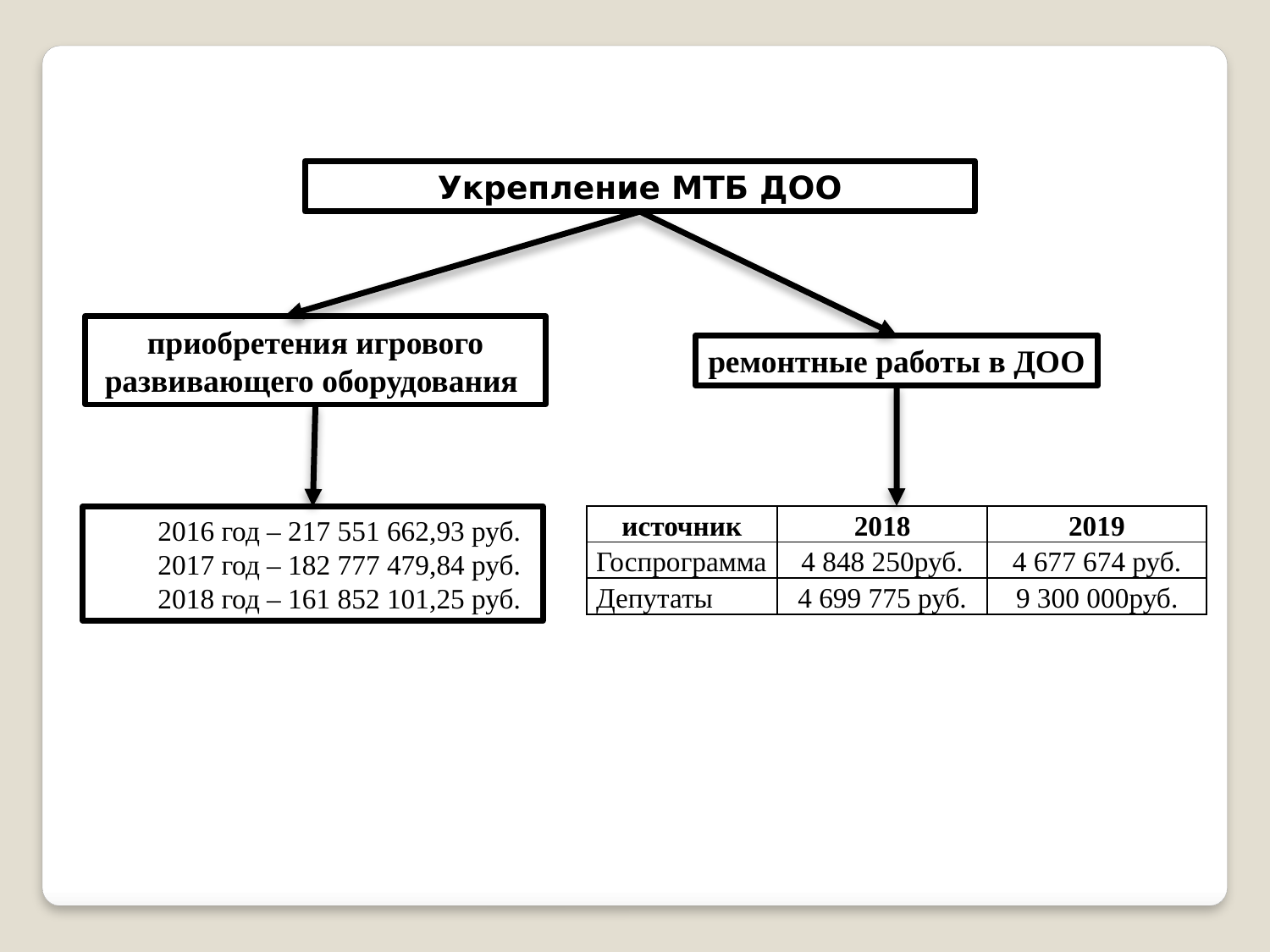

Укрепление МТБ ДОО
приобретения игрового развивающего оборудования
ремонтные работы в ДОО
2016 год – 217 551 662,93 руб.
2017 год – 182 777 479,84 руб.
2018 год – 161 852 101,25 руб.
| источник | 2018 | 2019 |
| --- | --- | --- |
| Госпрограмма | 4 848 250руб. | 4 677 674 руб. |
| Депутаты | 4 699 775 руб. | 9 300 000руб. |